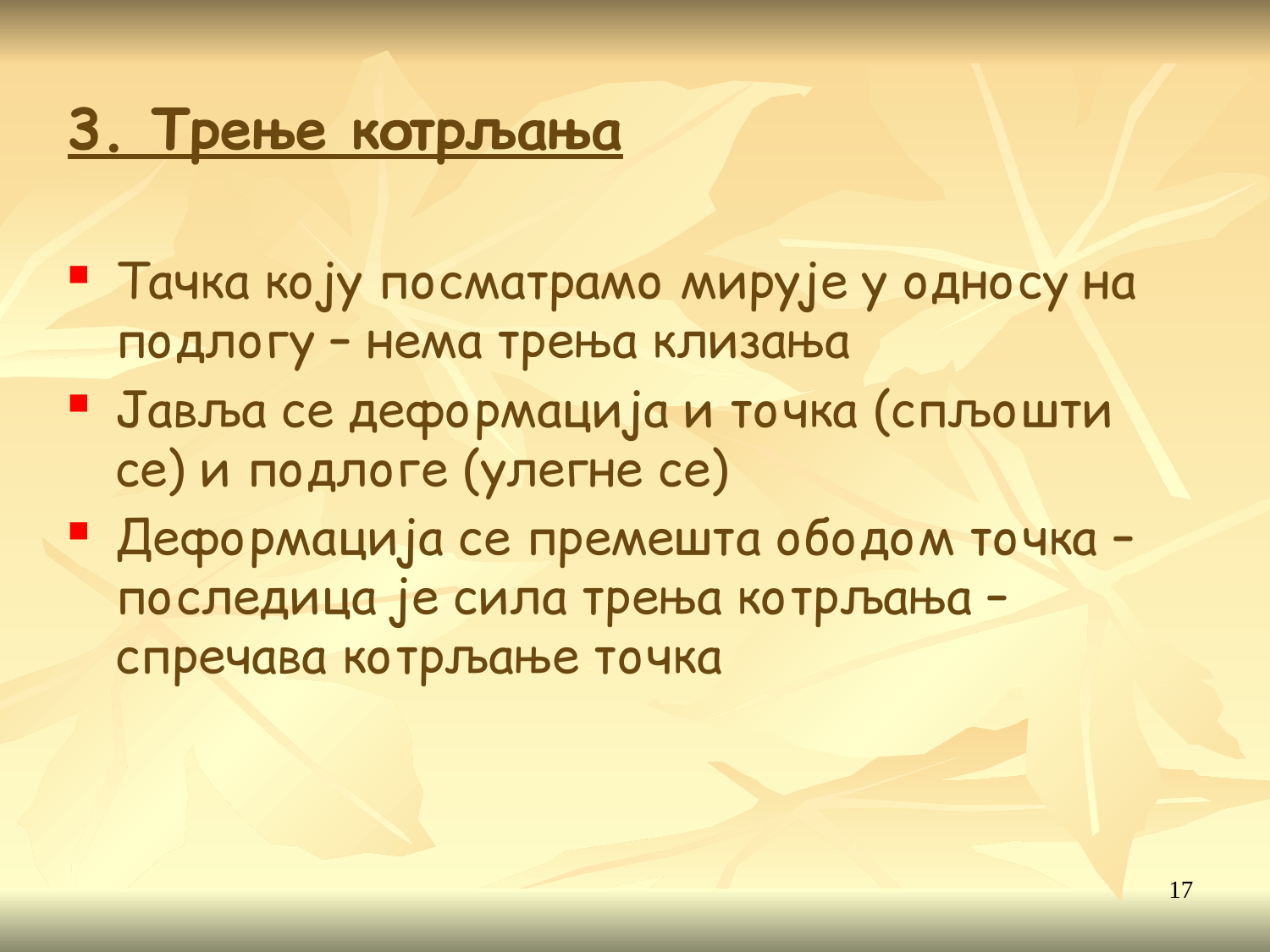

3. Трење котрљања

Тачка коју посматрамо мирује у односу на подлогу – нема трења клизања
Јавља се деформација и точка (спљошти се) и подлоге (улегне се)
Деформација се премешта ободом точка – последица је сила трења котрљања – спречава котрљање точка

17